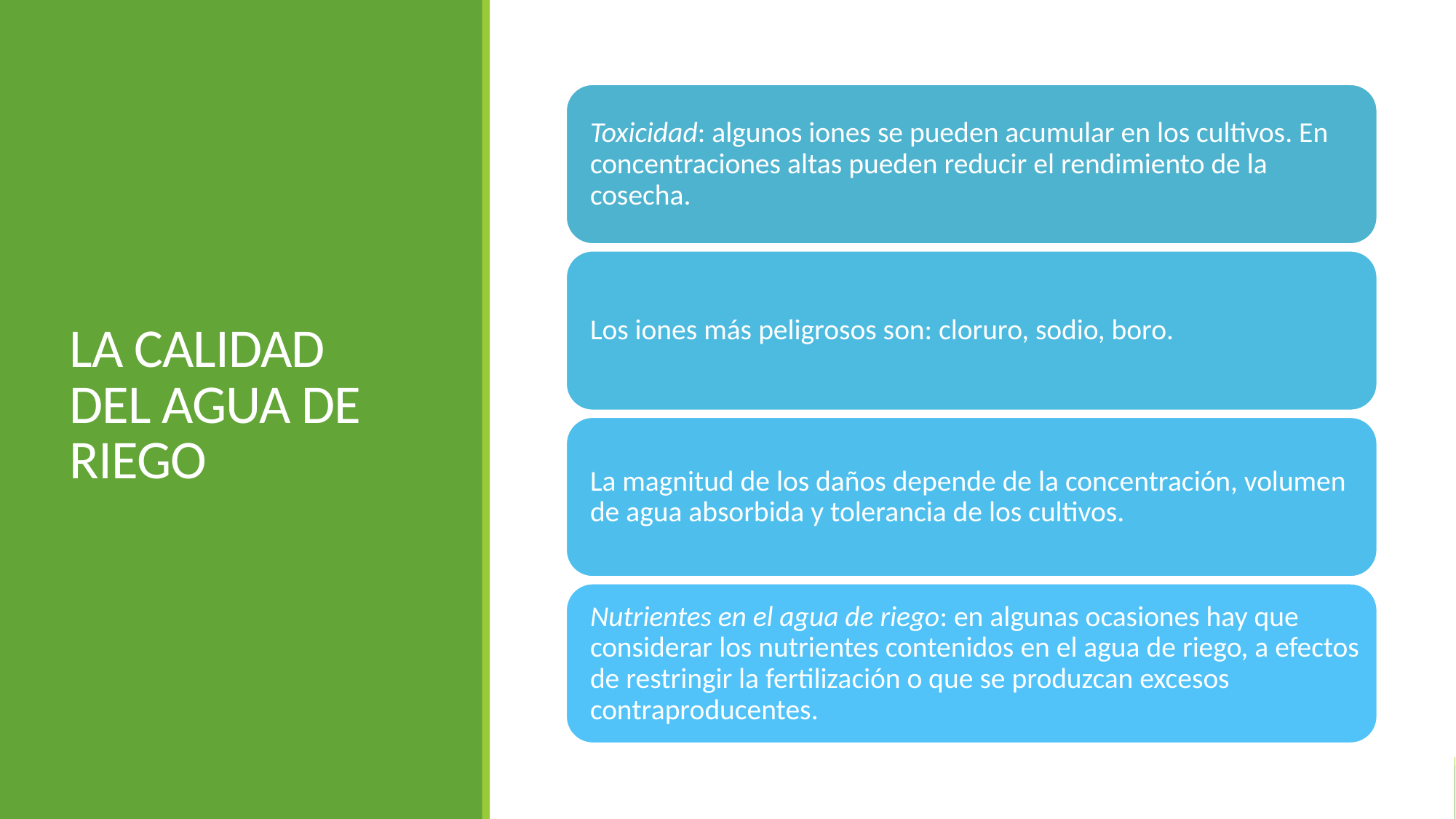

LA CALIDAD DEL AGUA DE RIEGO
Toxicidad: algunos iones se pueden acumular en los cultivos. En concentraciones altas pueden reducir el rendimiento de la cosecha.
Los iones más peligrosos son: cloruro, sodio, boro.
La magnitud de los daños depende de la concentración, volumen de agua absorbida y tolerancia de los cultivos.
Nutrientes en el agua de riego: en algunas ocasiones hay que considerar los nutrientes contenidos en el agua de riego, a efectos de restringir la fertilización o que se produzcan excesos contraproducentes.